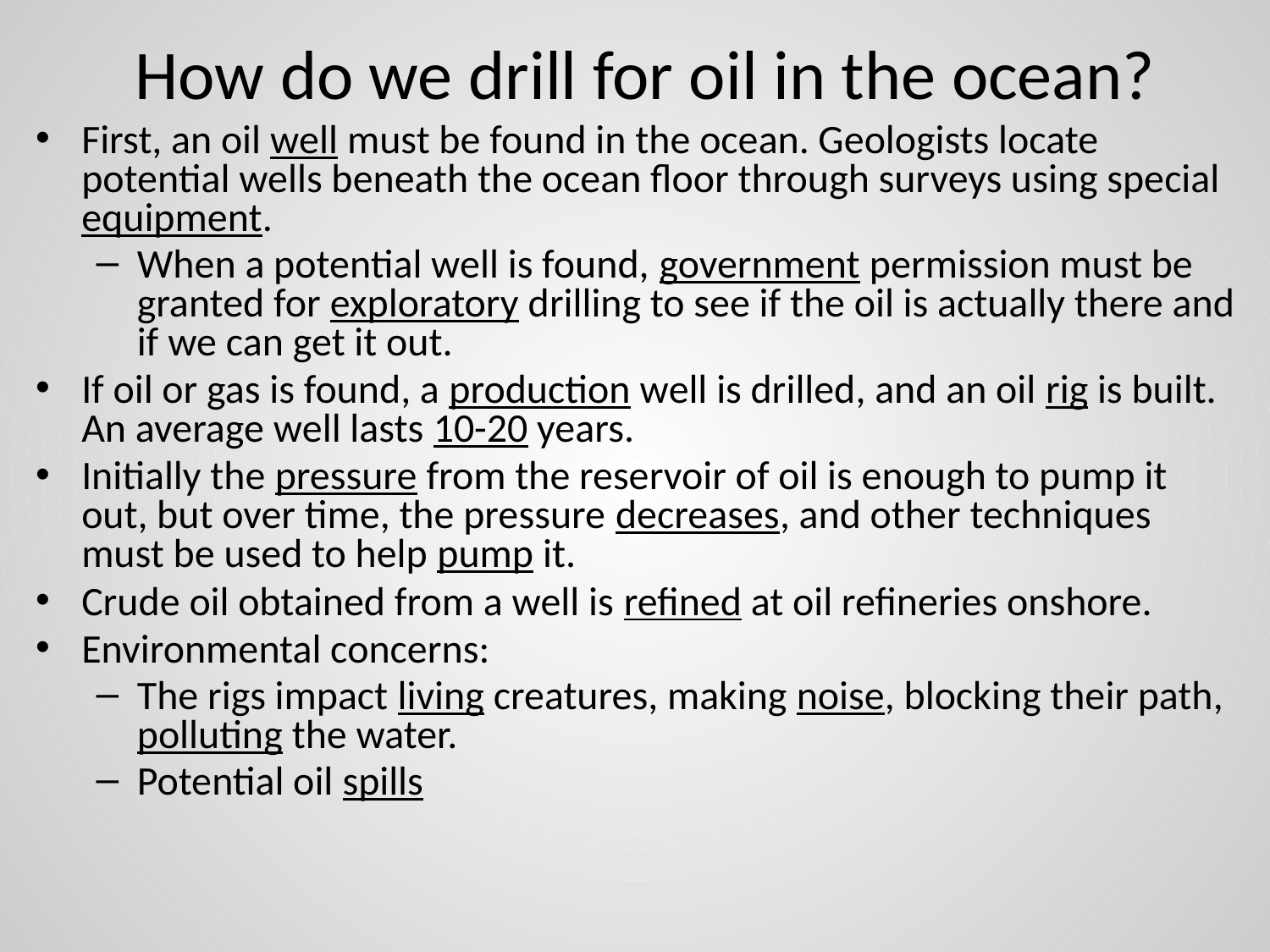

# How do we drill for oil in the ocean?
First, an oil well must be found in the ocean. Geologists locate potential wells beneath the ocean floor through surveys using special equipment.
When a potential well is found, government permission must be granted for exploratory drilling to see if the oil is actually there and if we can get it out.
If oil or gas is found, a production well is drilled, and an oil rig is built. An average well lasts 10-20 years.
Initially the pressure from the reservoir of oil is enough to pump it out, but over time, the pressure decreases, and other techniques must be used to help pump it.
Crude oil obtained from a well is refined at oil refineries onshore.
Environmental concerns:
The rigs impact living creatures, making noise, blocking their path, polluting the water.
Potential oil spills